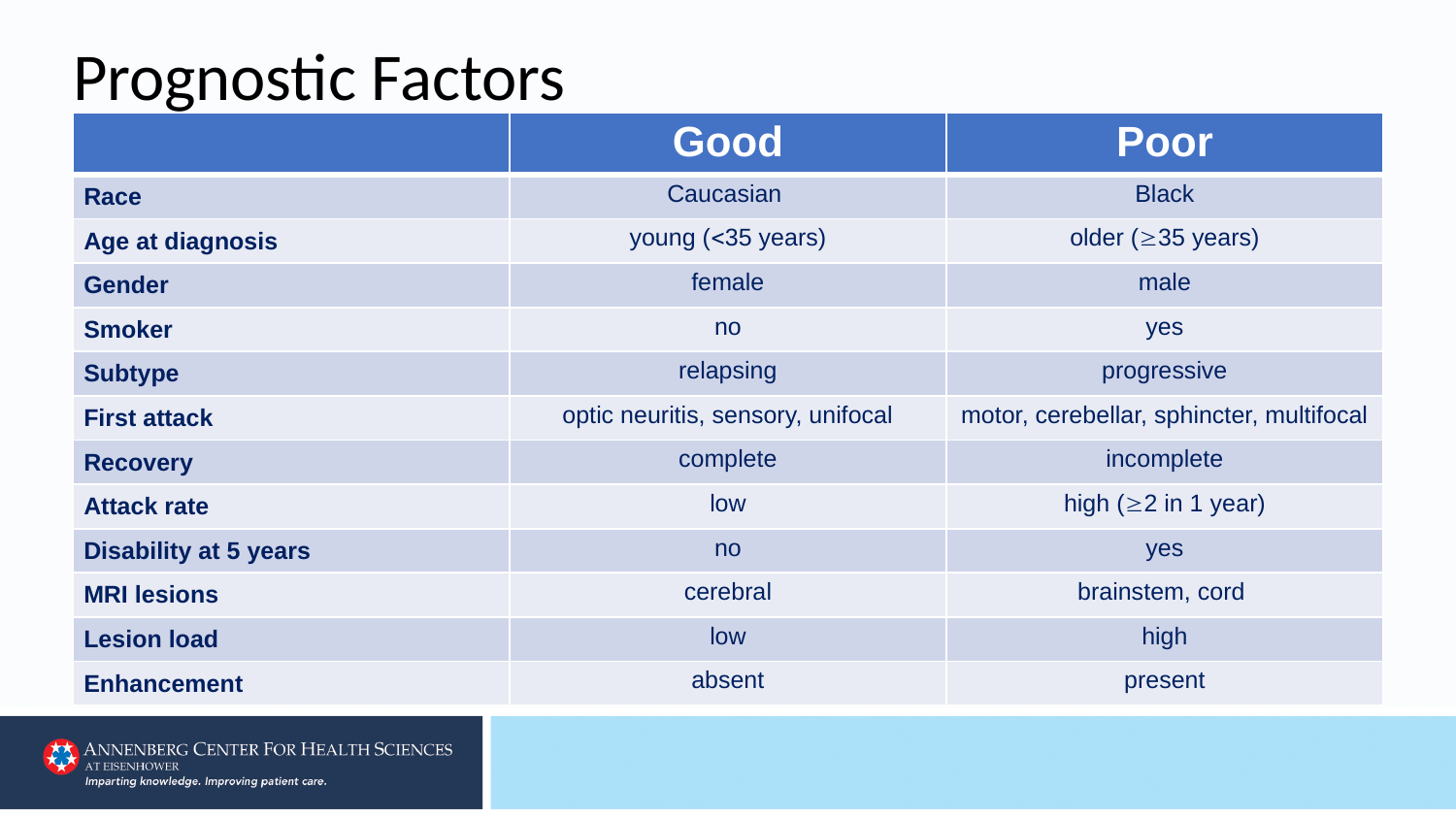

# Prognostic Factors
|  | Good | Poor |
| --- | --- | --- |
| Race | Caucasian | Black |
| Age at diagnosis | young (<35 years) | older (≥35 years) |
| Gender | female | male |
| Smoker | no | yes |
| Subtype | relapsing | progressive |
| First attack | optic neuritis, sensory, unifocal | motor, cerebellar, sphincter, multifocal |
| Recovery | complete | incomplete |
| Attack rate | low | high (≥2 in 1 year) |
| Disability at 5 years | no | yes |
| MRI lesions | cerebral | brainstem, cord |
| Lesion load | low | high |
| Enhancement | absent | present |